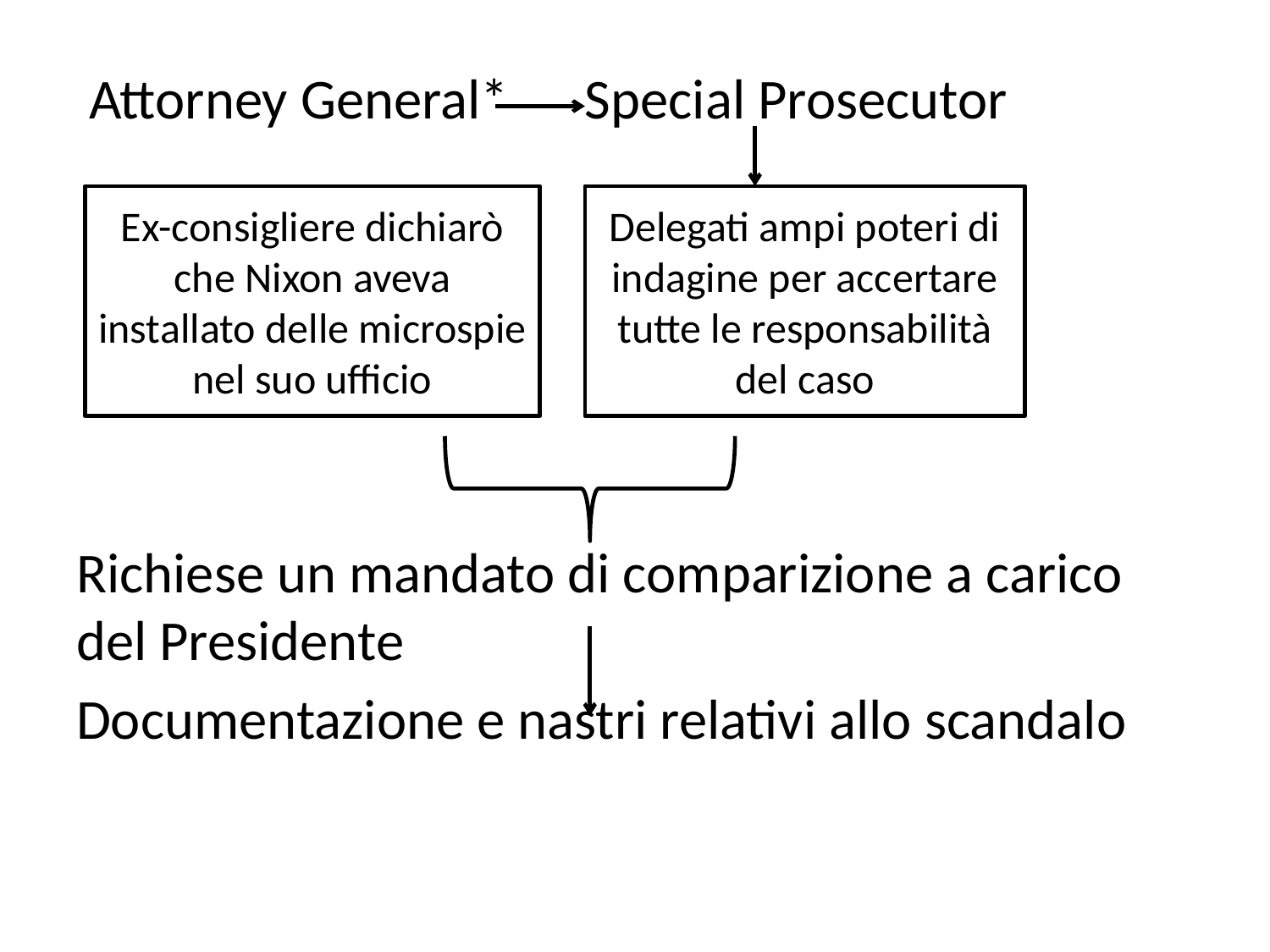

Attorney General*      Special Prosecutor

Richiese un mandato di comparizione a carico del Presidente
Documentazione e nastri relativi allo scandalo
Ex-consigliere dichiarò che Nixon aveva installato delle microspie nel suo ufficio
Delegati ampi poteri di indagine per accertare tutte le responsabilità del caso